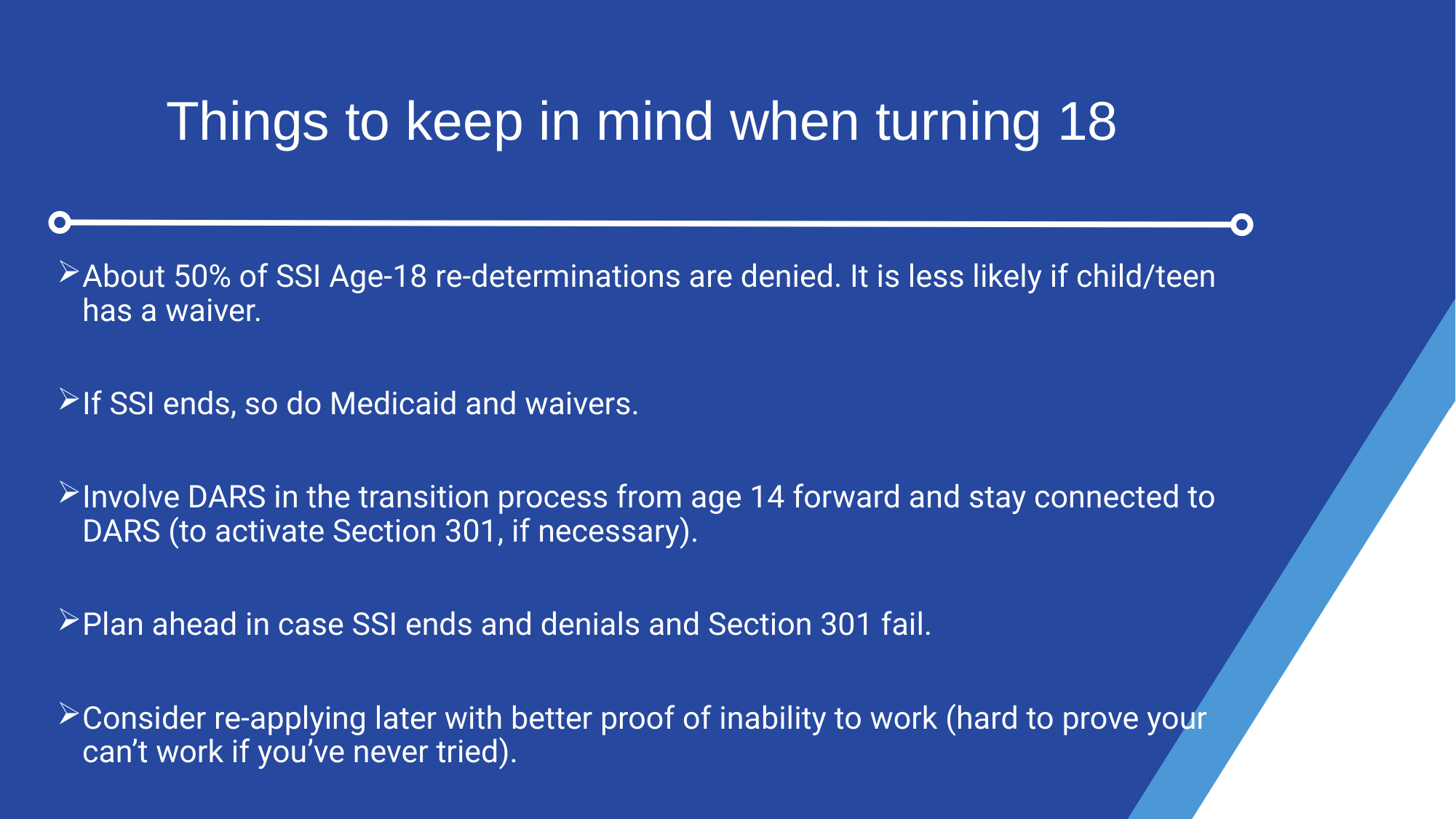

# Things to keep in mind when turning 18
About 50% of SSI Age-18 re-determinations are denied. It is less likely if child/teen has a waiver.

If SSI ends, so do Medicaid and waivers.

Involve DARS in the transition process from age 14 forward and stay connected to DARS (to activate Section 301, if necessary).

Plan ahead in case SSI ends and denials and Section 301 fail.

Consider re-applying later with better proof of inability to work (hard to prove your can’t work if you’ve never tried).